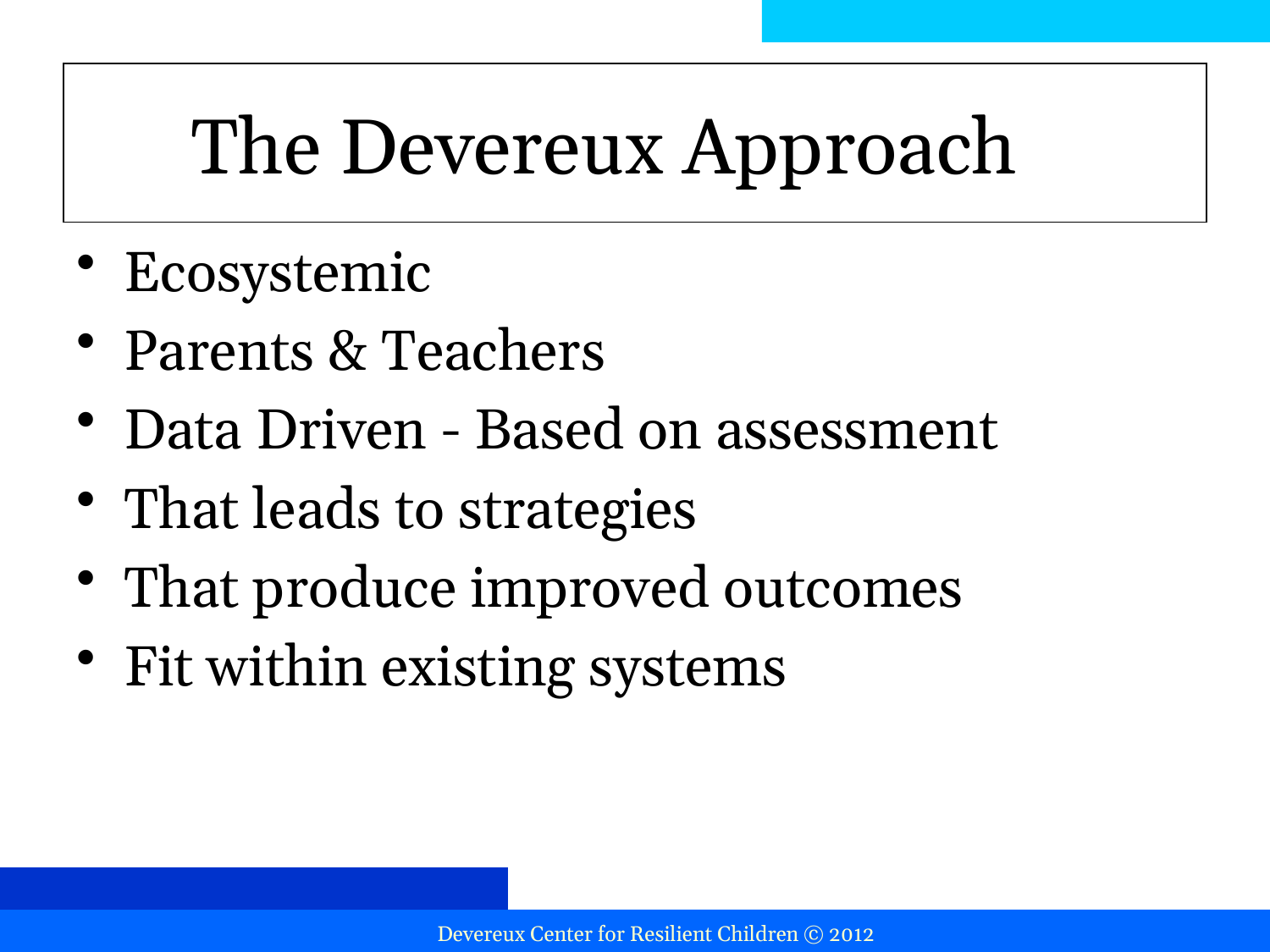

# The Devereux Approach
Ecosystemic
Parents & Teachers
Data Driven - Based on assessment
That leads to strategies
That produce improved outcomes
Fit within existing systems